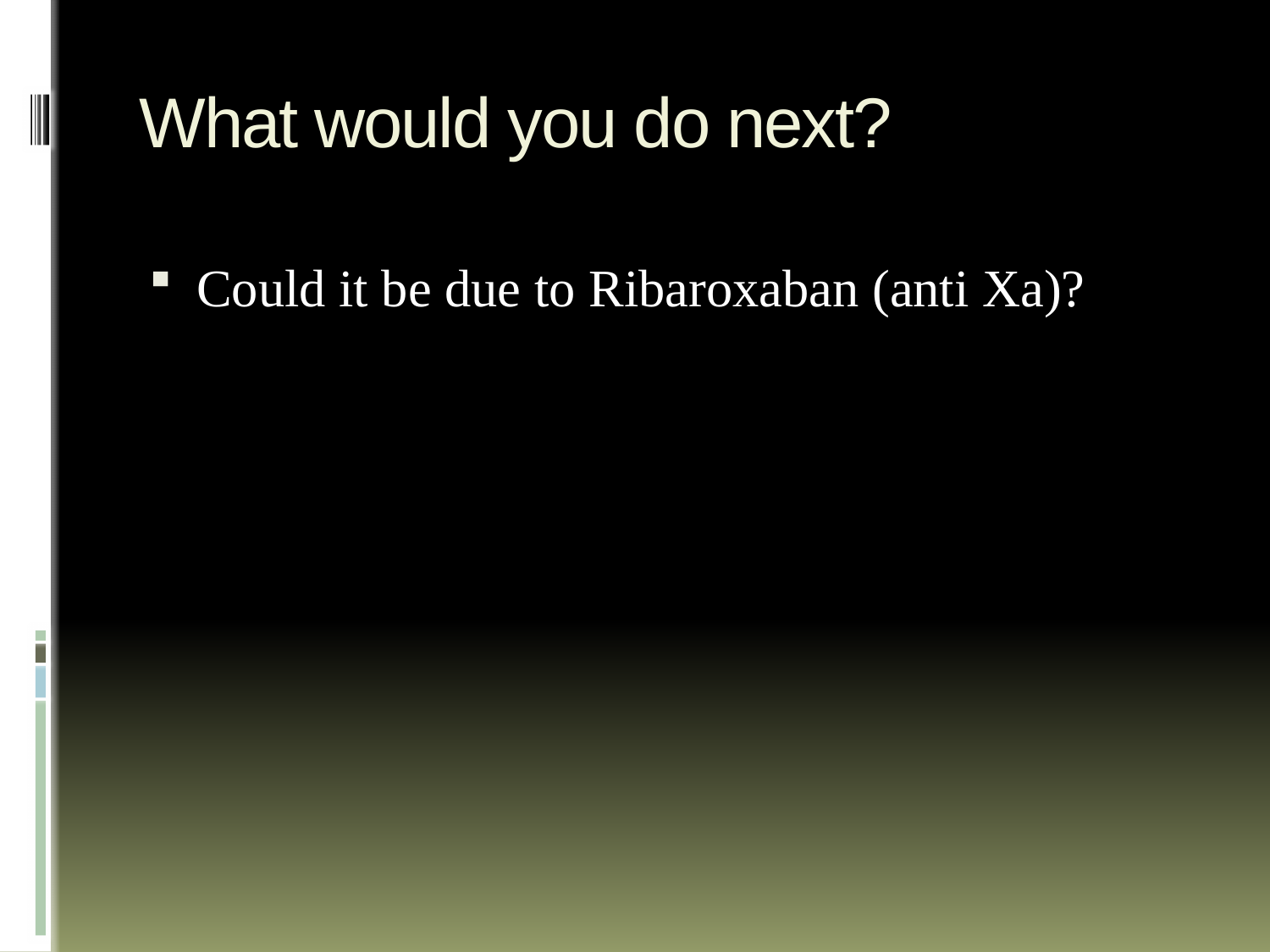

# What would you do next?
Could it be due to Ribaroxaban (anti Xa)?